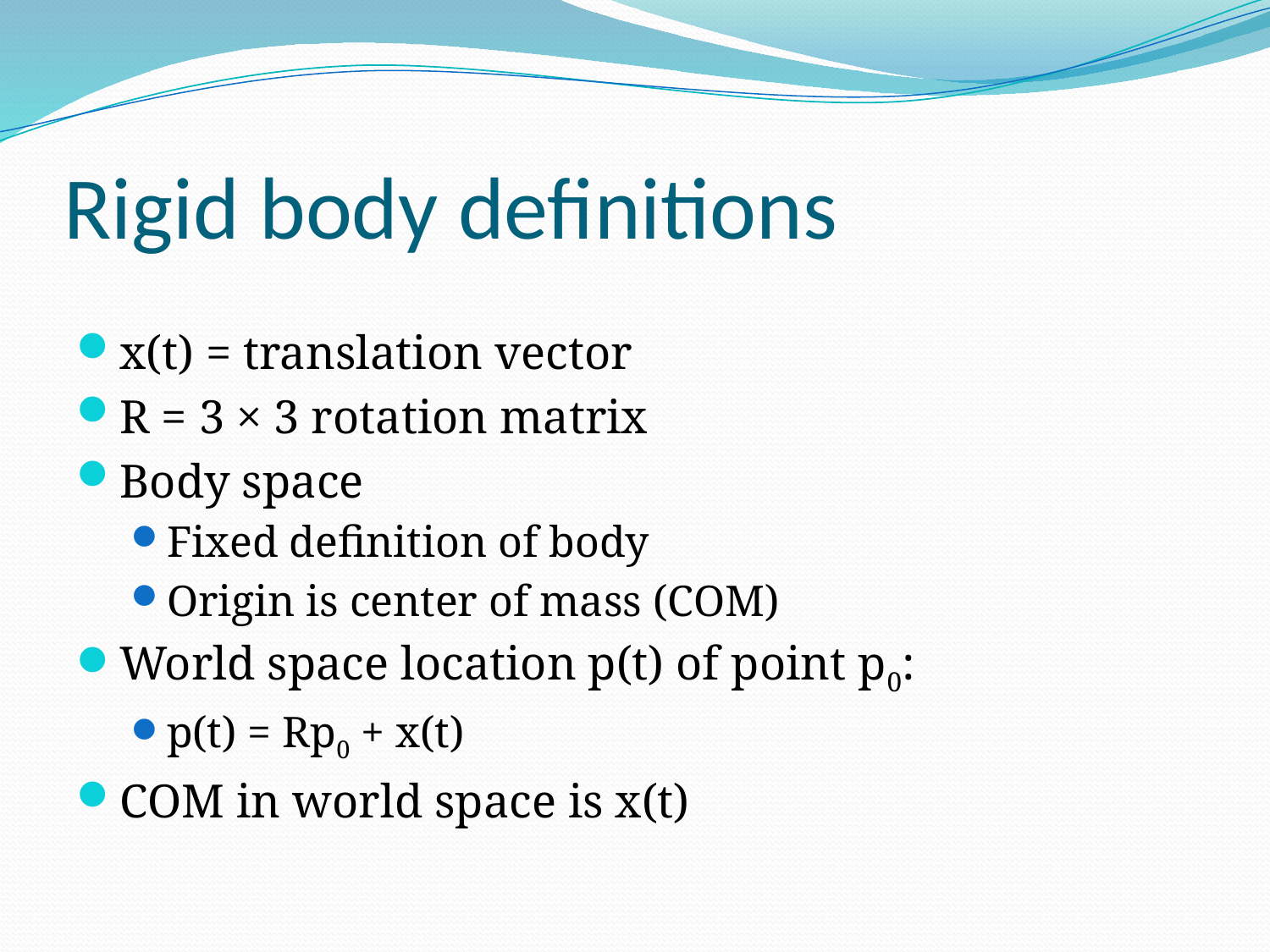

# Rigid body definitions
x(t) = translation vector
R = 3 × 3 rotation matrix
Body space
Fixed definition of body
Origin is center of mass (COM)
World space location p(t) of point p0:
p(t) = Rp0 + x(t)
COM in world space is x(t)